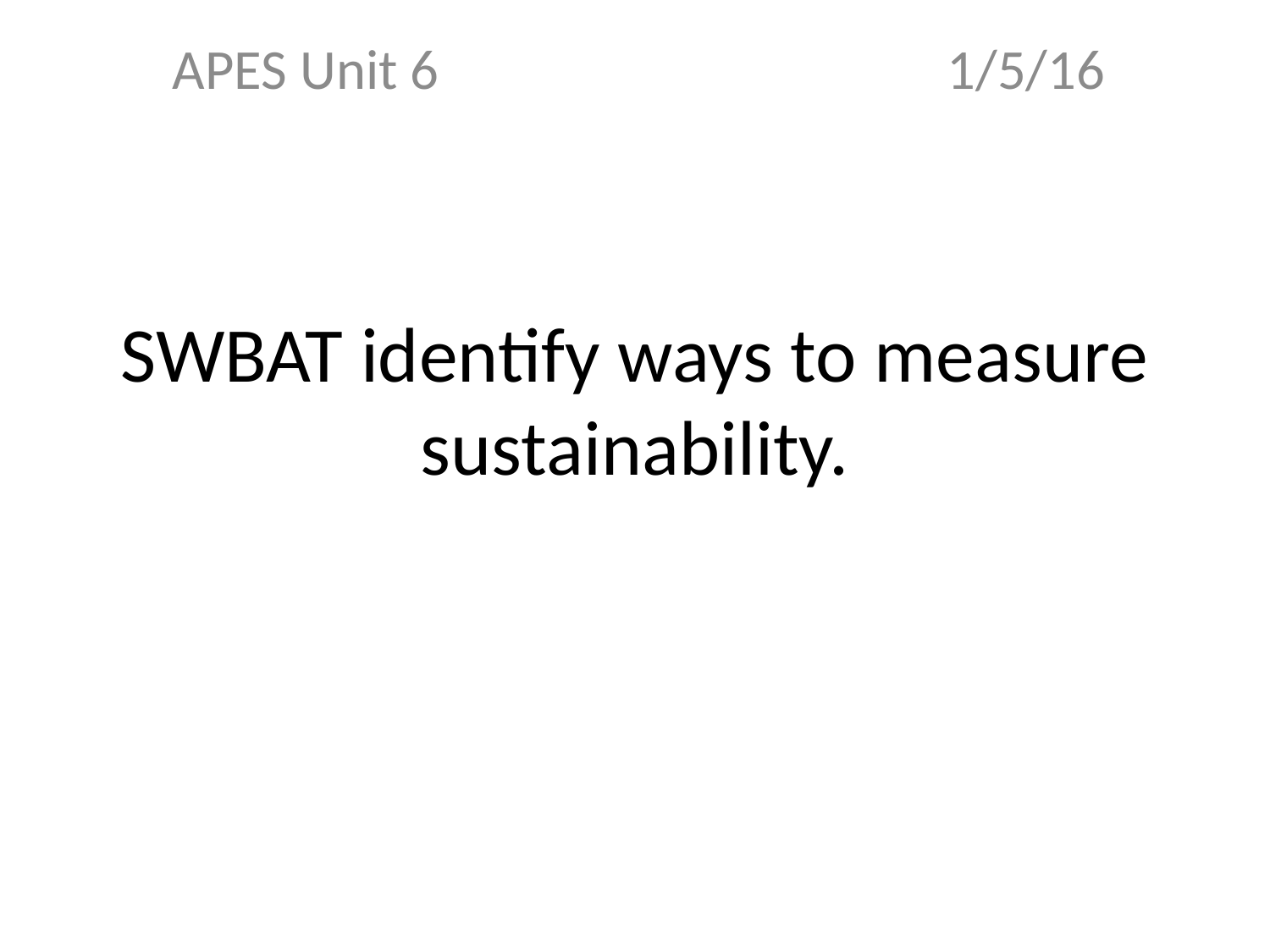

APES Unit 6                                        1/5/16
# SWBAT identify ways to measure sustainability.